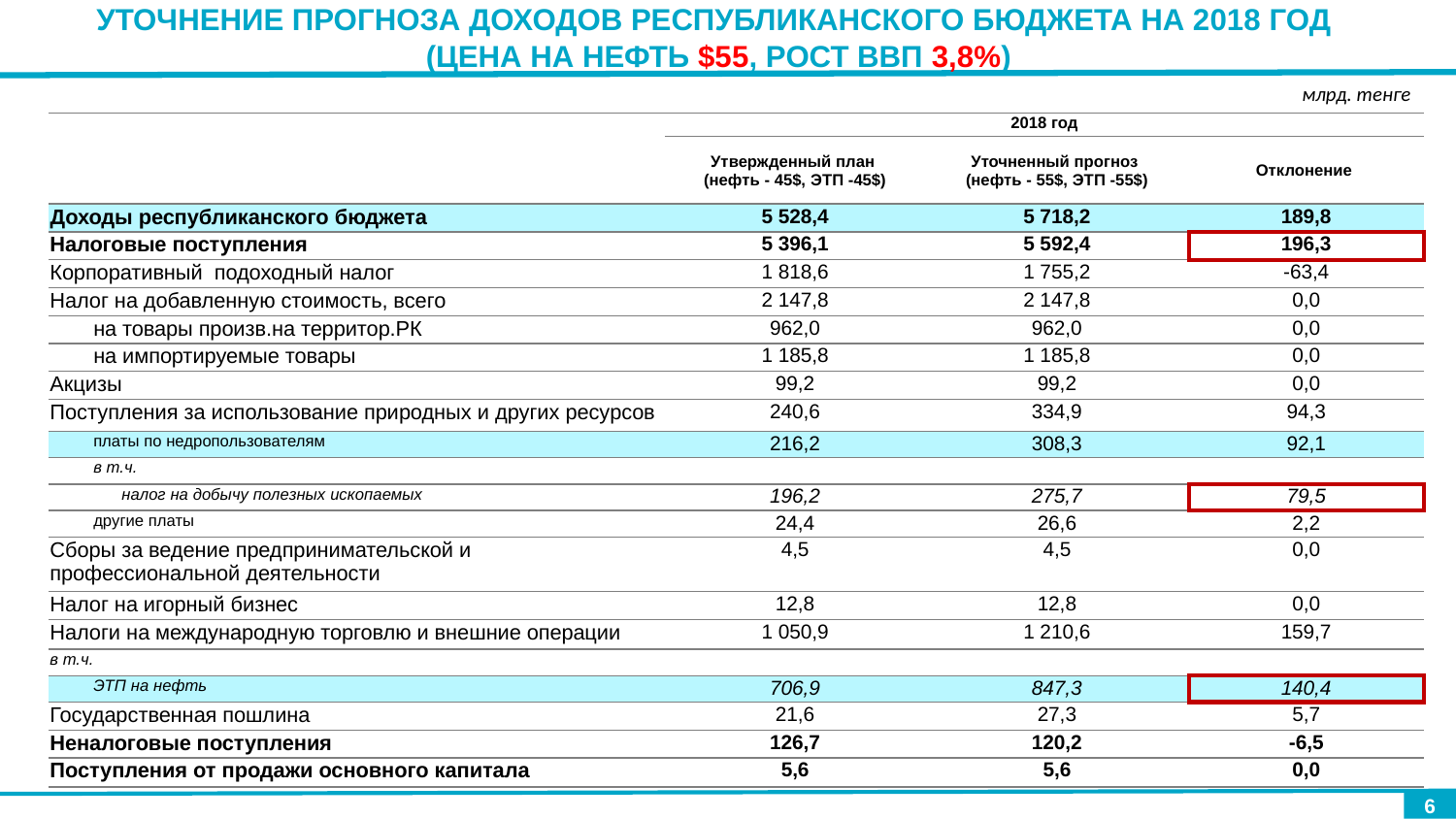

Уточнение прогноза доходов республиканского бюджета на 2018 год
(цена на нефть $55, рост ВВП 3,8%)
млрд. тенге
|  | 2018 год |  |  |
| --- | --- | --- | --- |
|  | Утвержденный план (нефть - 45$, ЭТП -45$) | Уточненный прогноз (нефть - 55$, ЭТП -55$) | Отклонение |
| Доходы республиканского бюджета | 5 528,4 | 5 718,2 | 189,8 |
| Налоговые поступления | 5 396,1 | 5 592,4 | 196,3 |
| Корпоративный подоходный налог | 1 818,6 | 1 755,2 | -63,4 |
| Налог на добавленную стоимость, всего | 2 147,8 | 2 147,8 | 0,0 |
| на товары произв.на территор.РК | 962,0 | 962,0 | 0,0 |
| на импортируемые товары | 1 185,8 | 1 185,8 | 0,0 |
| Акцизы | 99,2 | 99,2 | 0,0 |
| Поступления за использование природных и других ресурсов | 240,6 | 334,9 | 94,3 |
| платы по недропользователям | 216,2 | 308,3 | 92,1 |
| в т.ч. |  |  |  |
| налог на добычу полезных ископаемых | 196,2 | 275,7 | 79,5 |
| другие платы | 24,4 | 26,6 | 2,2 |
| Сборы за ведение предпринимательской и профессиональной деятельности | 4,5 | 4,5 | 0,0 |
| Налог на игорный бизнес | 12,8 | 12,8 | 0,0 |
| Налоги на международную торговлю и внешние операции | 1 050,9 | 1 210,6 | 159,7 |
| в т.ч. |  |  |  |
| ЭТП на нефть | 706,9 | 847,3 | 140,4 |
| Государственная пошлина | 21,6 | 27,3 | 5,7 |
| Неналоговые поступления | 126,7 | 120,2 | -6,5 |
| Поступления от продажи основного капитала | 5,6 | 5,6 | 0,0 |